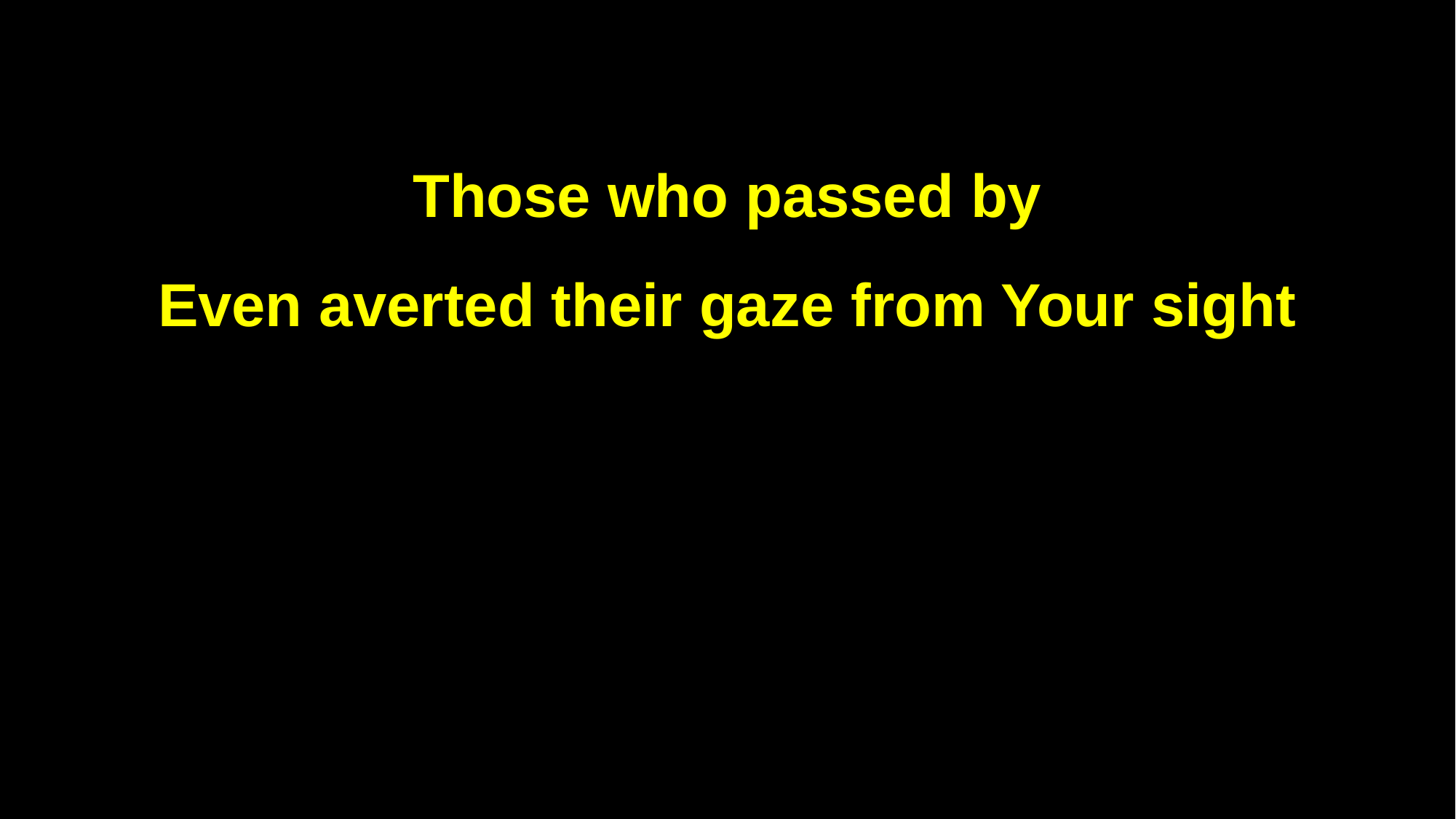

Those who passed by
Even averted their gaze from Your sight